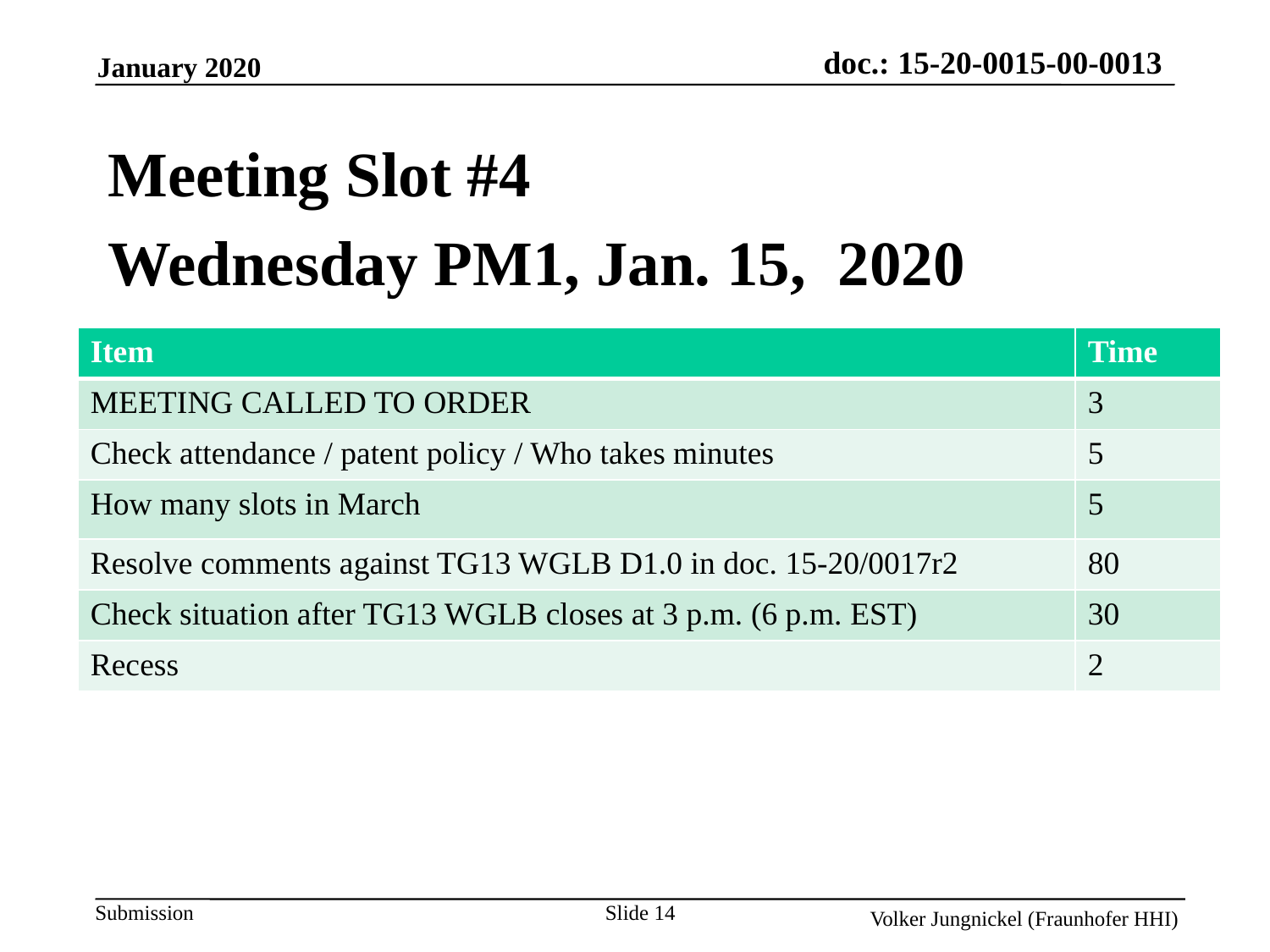

Meeting Slot #4
Wednesday PM1, Jan. 15,  2020
| Item | Time |
| --- | --- |
| MEETING CALLED TO ORDER | 3 |
| Check attendance / patent policy / Who takes minutes | 5 |
| How many slots in March | 5 |
| Resolve comments against TG13 WGLB D1.0 in doc. 15-20/0017r2 | 80 |
| Check situation after TG13 WGLB closes at 3 p.m. (6 p.m. EST) | 30 |
| Recess | 2 |
Slide 14
Volker Jungnickel (Fraunhofer HHI)